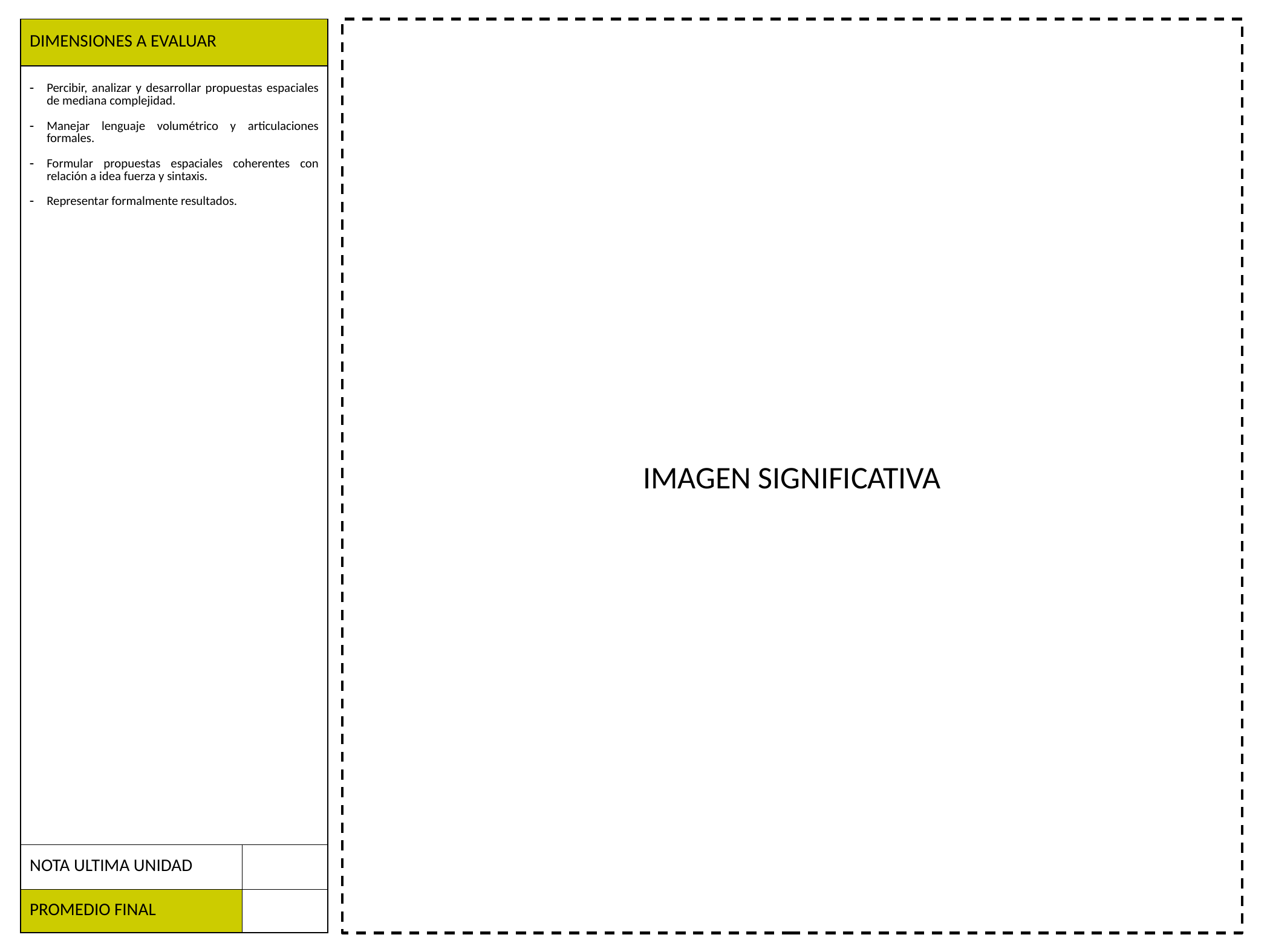

| DIMENSIONES A EVALUAR |  |
| --- | --- |
| Percibir, analizar y desarrollar propuestas espaciales de mediana complejidad. Manejar lenguaje volumétrico y articulaciones formales. Formular propuestas espaciales coherentes con relación a idea fuerza y sintaxis. Representar formalmente resultados. |  |
| NOTA ULTIMA UNIDAD |  |
| PROMEDIO FINAL |  |
IMAGEN SIGNIFICATIVA